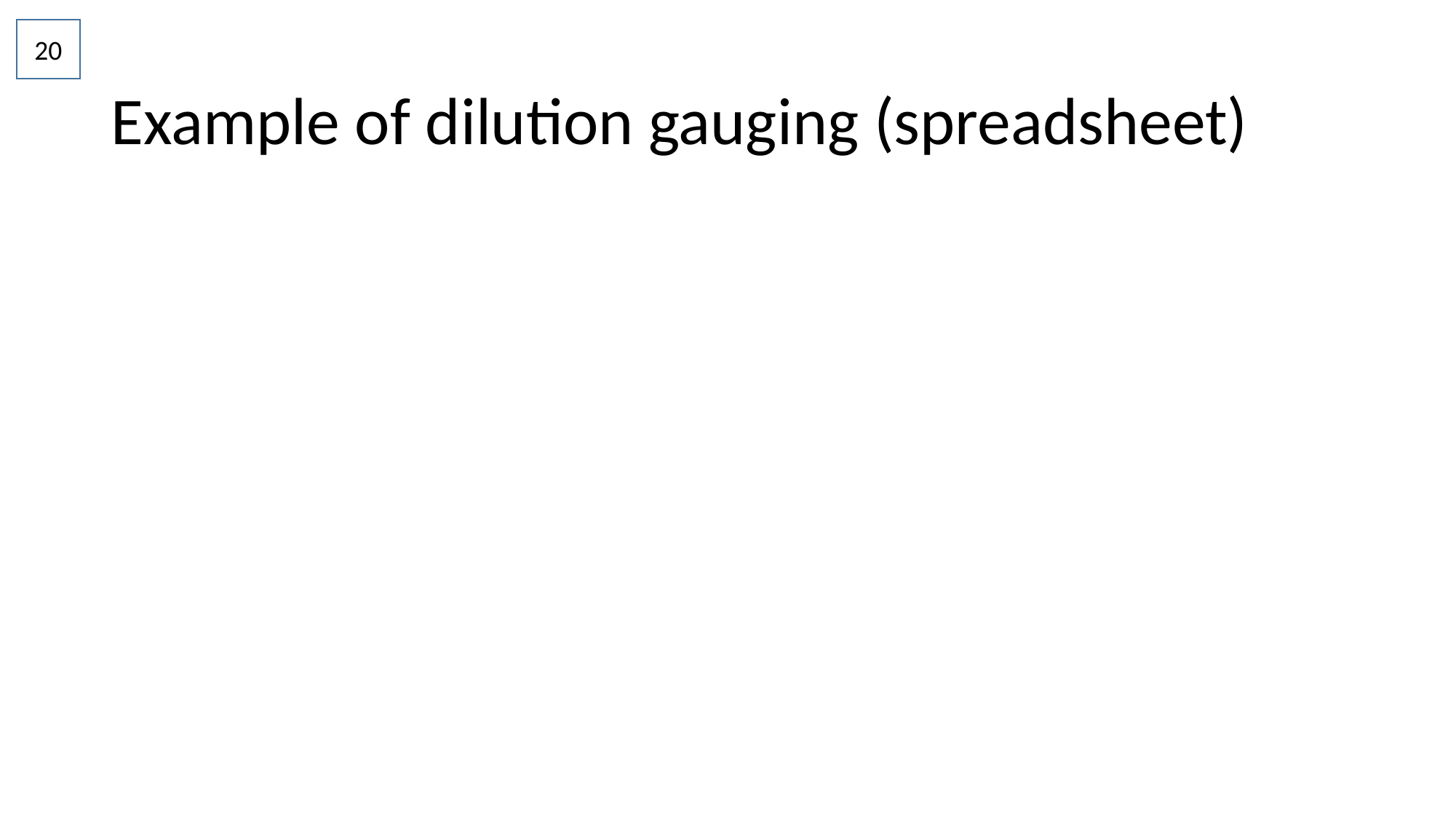

20
# Example of dilution gauging (spreadsheet)